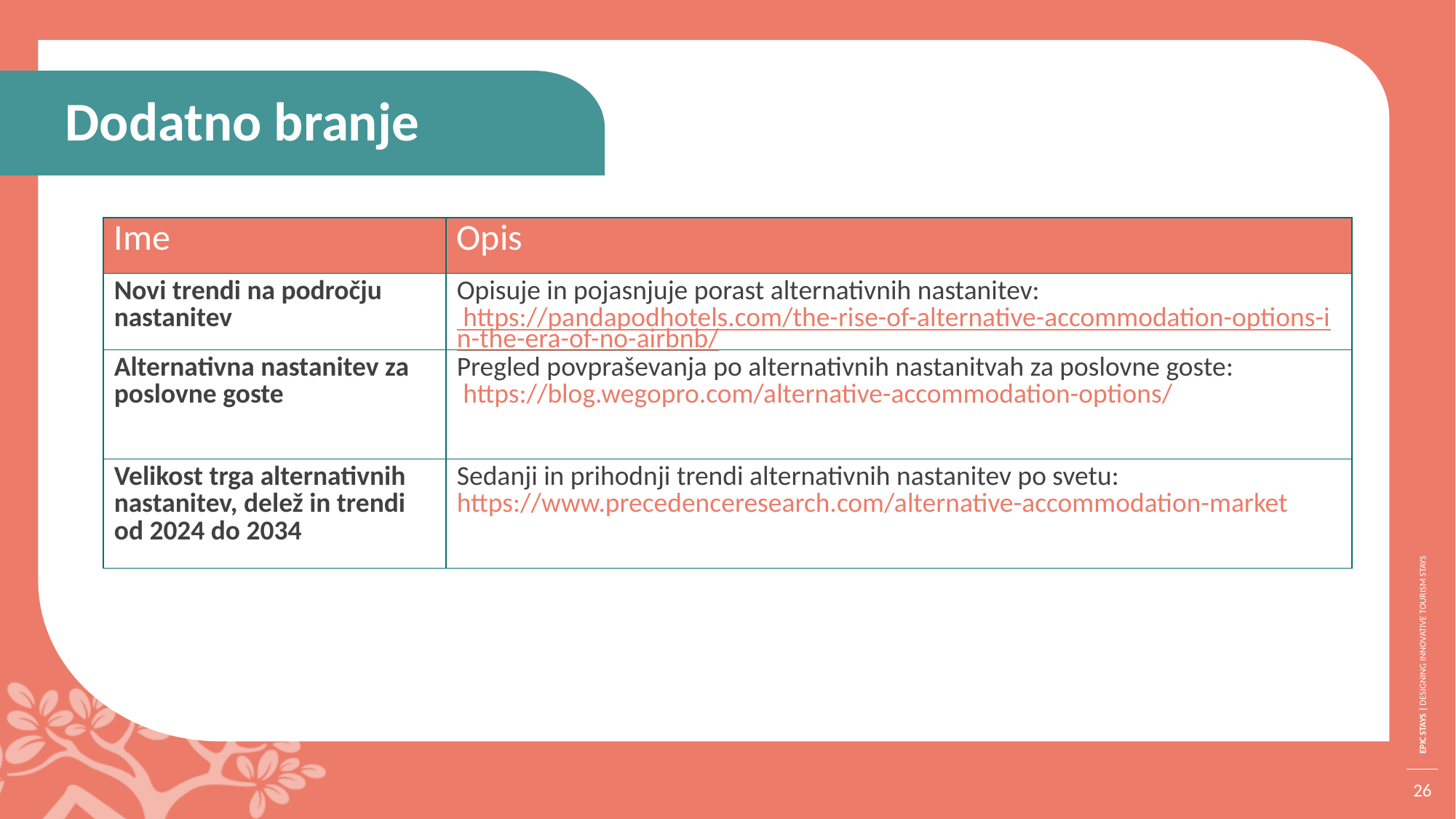

Dodatno branje
| Ime | Opis |
| --- | --- |
| Novi trendi na področju nastanitev | Opisuje in pojasnjuje porast alternativnih nastanitev: https://pandapodhotels.com/the-rise-of-alternative-accommodation-options-in-the-era-of-no-airbnb/ |
| Alternativna nastanitev za poslovne goste | Pregled povpraševanja po alternativnih nastanitvah za poslovne goste: https://blog.wegopro.com/alternative-accommodation-options/ |
| Velikost trga alternativnih nastanitev, delež in trendi od 2024 do 2034 | Sedanji in prihodnji trendi alternativnih nastanitev po svetu: https://www.precedenceresearch.com/alternative-accommodation-market |
26